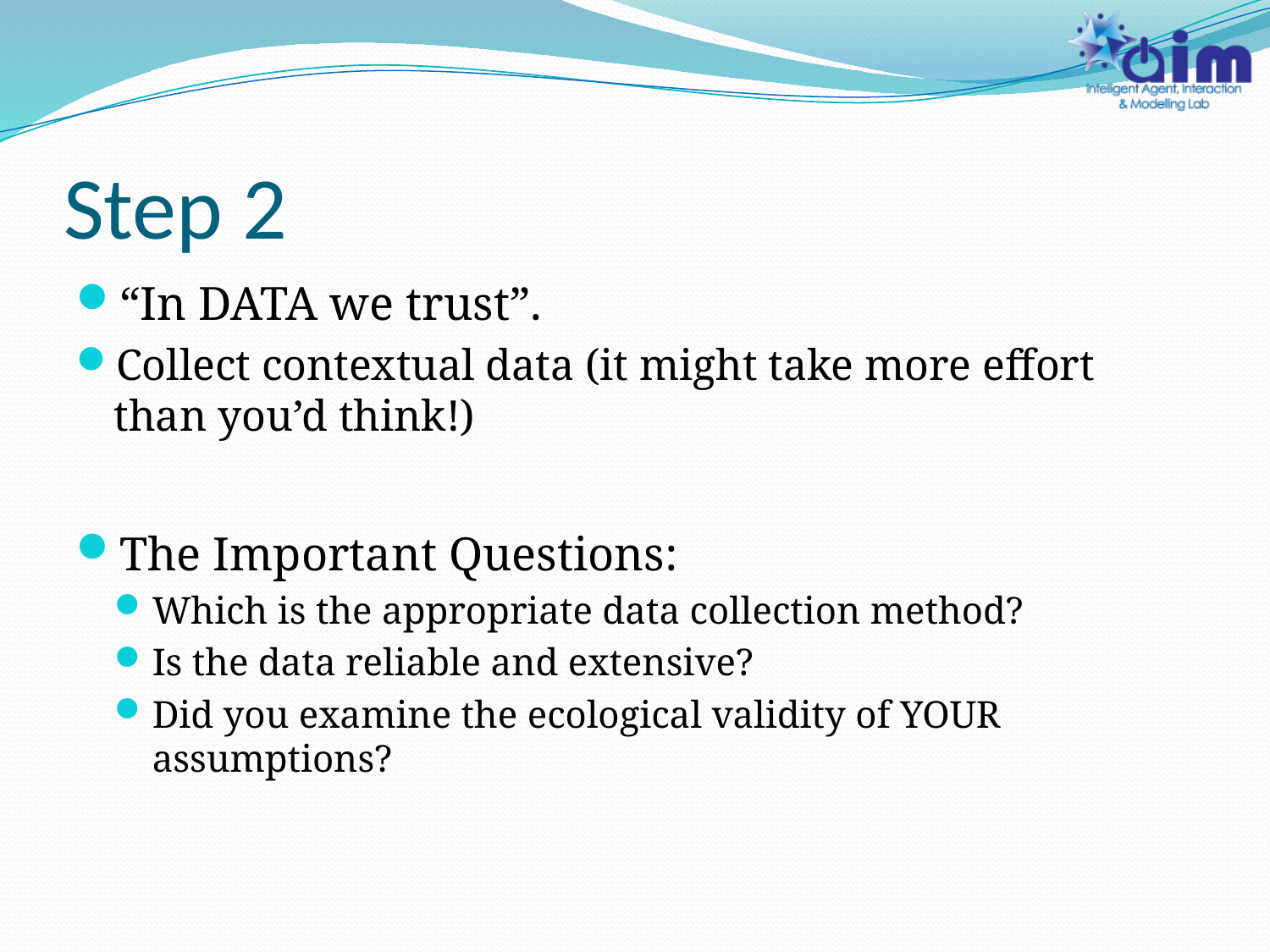

# Step 2
“In DATA we trust”.
Collect contextual data (it might take more effort than you’d think!)

The Important Questions:
Which is the appropriate data collection method?
Is the data reliable and extensive?
Did you examine the ecological validity of YOUR assumptions?